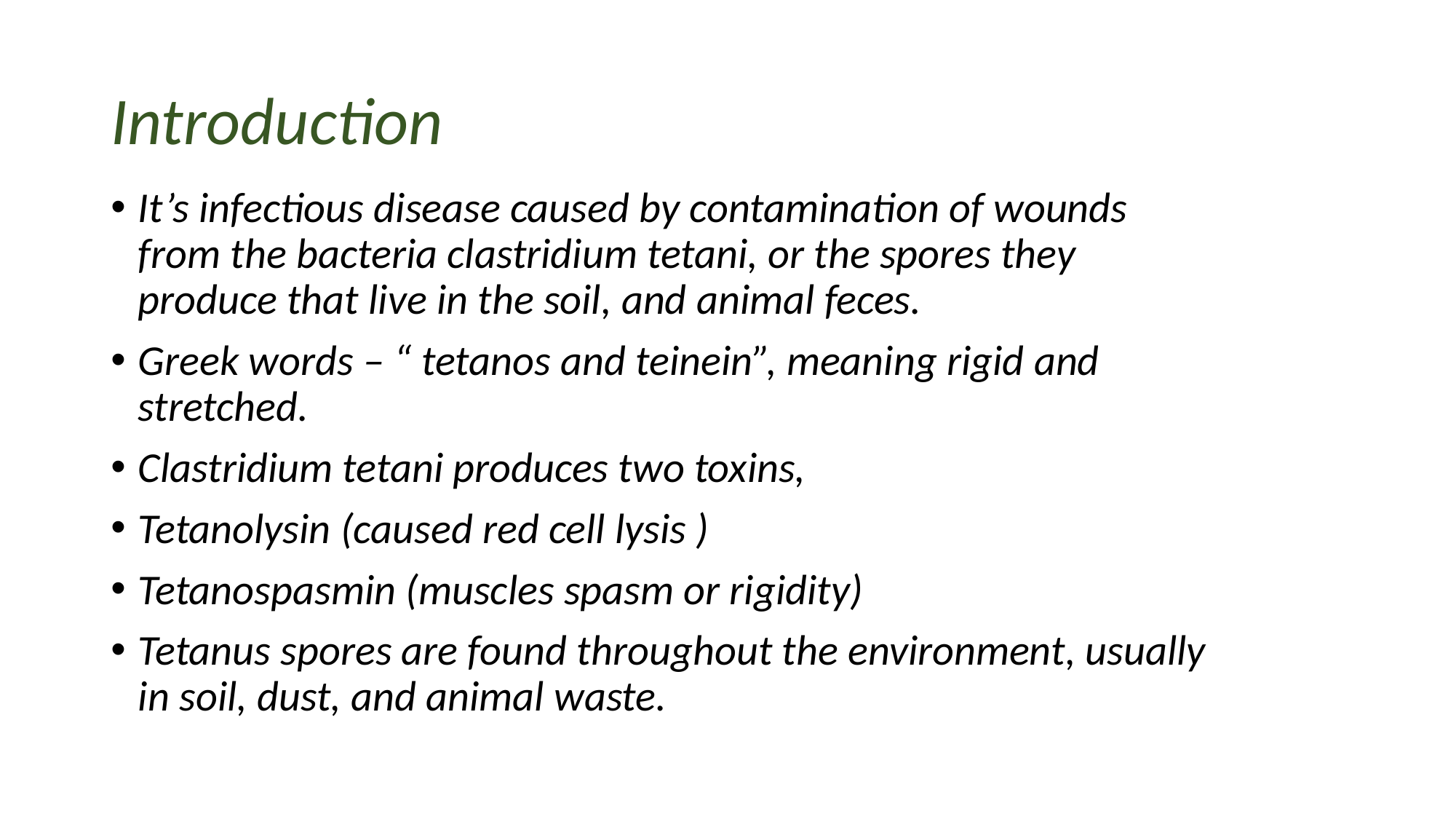

# Introduction
It’s infectious disease caused by contamination of wounds from the bacteria clastridium tetani, or the spores they produce that live in the soil, and animal feces.
Greek words – “ tetanos and teinein”, meaning rigid and stretched.
Clastridium tetani produces two toxins,
Tetanolysin (caused red cell lysis )
Tetanospasmin (muscles spasm or rigidity)
Tetanus spores are found throughout the environment, usually in soil, dust, and animal waste.